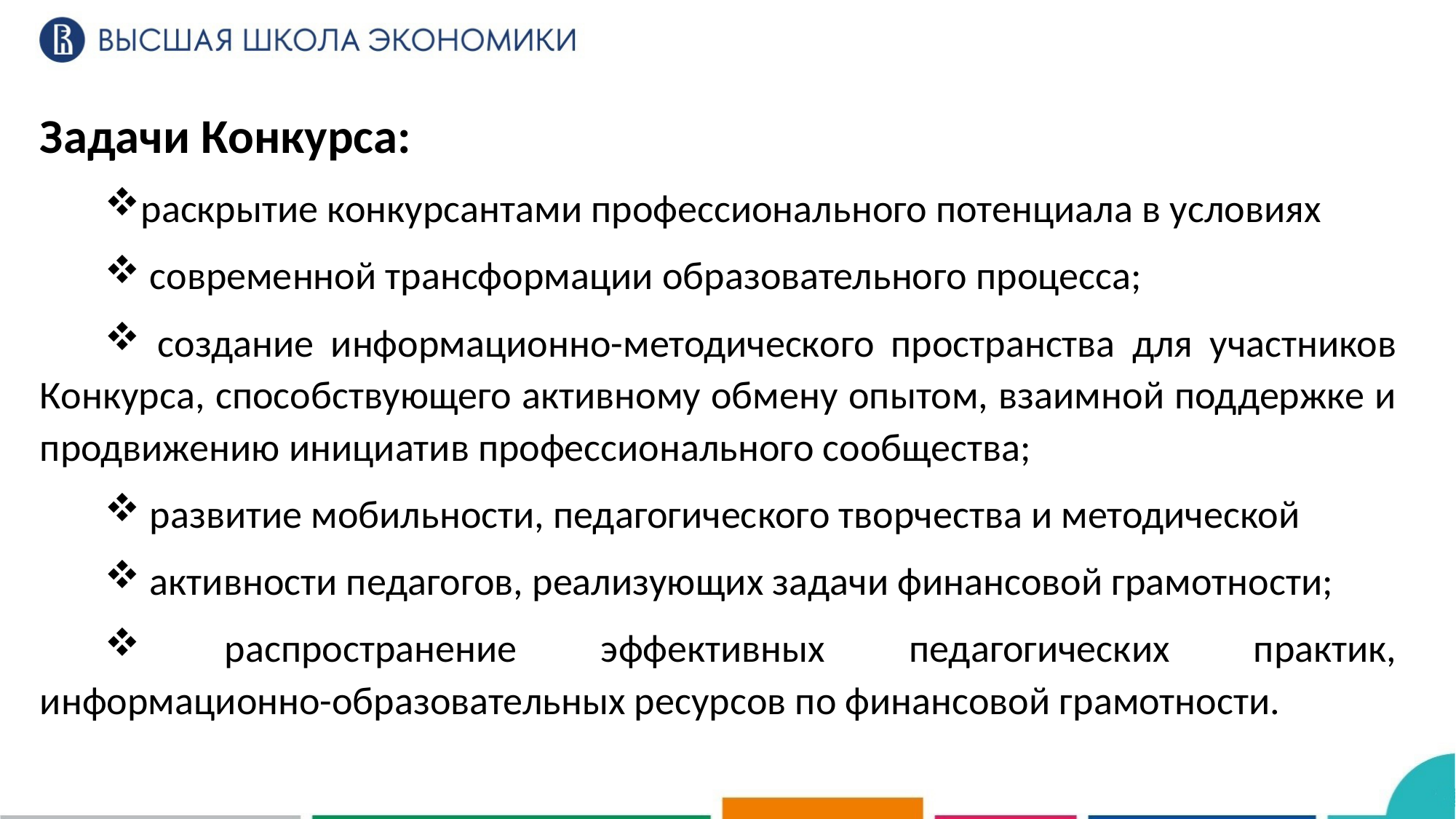

Задачи Конкурса:
раскрытие конкурсантами профессионального потенциала в условиях
 современной трансформации образовательного процесса;
 создание информационно-методического пространства для участников Конкурса, способствующего активному обмену опытом, взаимной поддержке и продвижению инициатив профессионального сообщества;
 развитие мобильности, педагогического творчества и методической
 активности педагогов, реализующих задачи финансовой грамотности;
 распространение эффективных педагогических практик, информационно-образовательных ресурсов по финансовой грамотности.